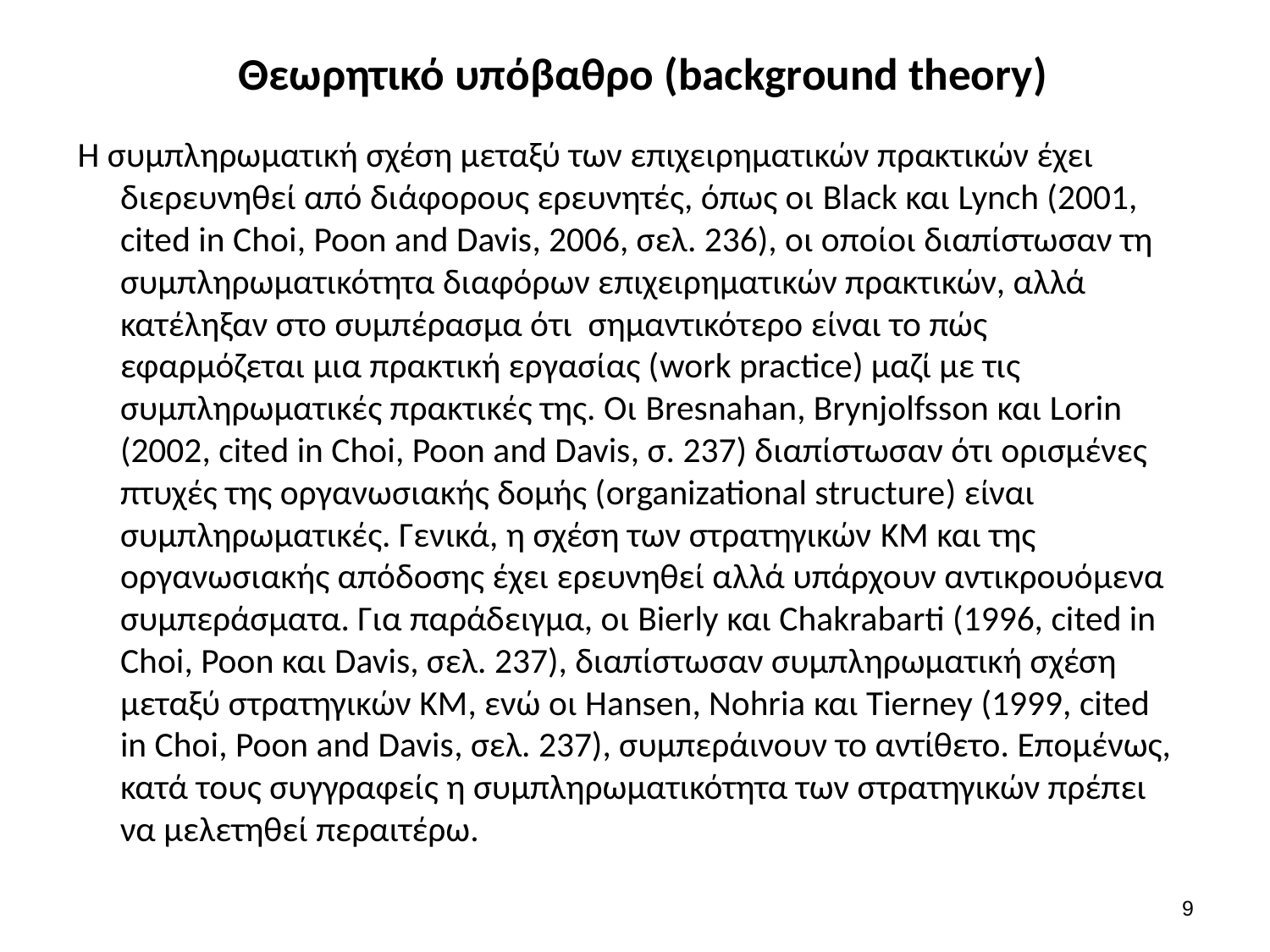

# Θεωρητικό υπόβαθρο (background theory)
Η συμπληρωματική σχέση μεταξύ των επιχειρηματικών πρακτικών έχει διερευνηθεί από διάφορους ερευνητές, όπως οι Black και Lynch (2001, cited in Choi, Poon and Davis, 2006, σελ. 236), οι οποίοι διαπίστωσαν τη συμπληρωματικότητα διαφόρων επιχειρηματικών πρακτικών, αλλά κατέληξαν στο συμπέρασμα ότι  σημαντικότερο είναι το πώς εφαρμόζεται μια πρακτική εργασίας (work practice) μαζί με τις συμπληρωματικές πρακτικές της. Οι Bresnahan, Brynjolfsson και Lorin (2002, cited in Choi, Poon and Davis, σ. 237) διαπίστωσαν ότι ορισμένες πτυχές της οργανωσιακής δομής (organizational structure) είναι συμπληρωματικές. Γενικά, η σχέση των στρατηγικών KM και της οργανωσιακής απόδοσης έχει ερευνηθεί αλλά υπάρχουν αντικρουόμενα συμπεράσματα. Για παράδειγμα, οι Bierly και Chakrabarti (1996, cited in Choi, Poon και Davis, σελ. 237), διαπίστωσαν συμπληρωματική σχέση μεταξύ στρατηγικών KM, ενώ οι Hansen, Nohria και Tierney (1999, cited in Choi, Poon and Davis, σελ. 237), συμπεράινουν το αντίθετο. Επομένως, κατά τους συγγραφείς η συμπληρωματικότητα των στρατηγικών πρέπει να μελετηθεί περαιτέρω.
9